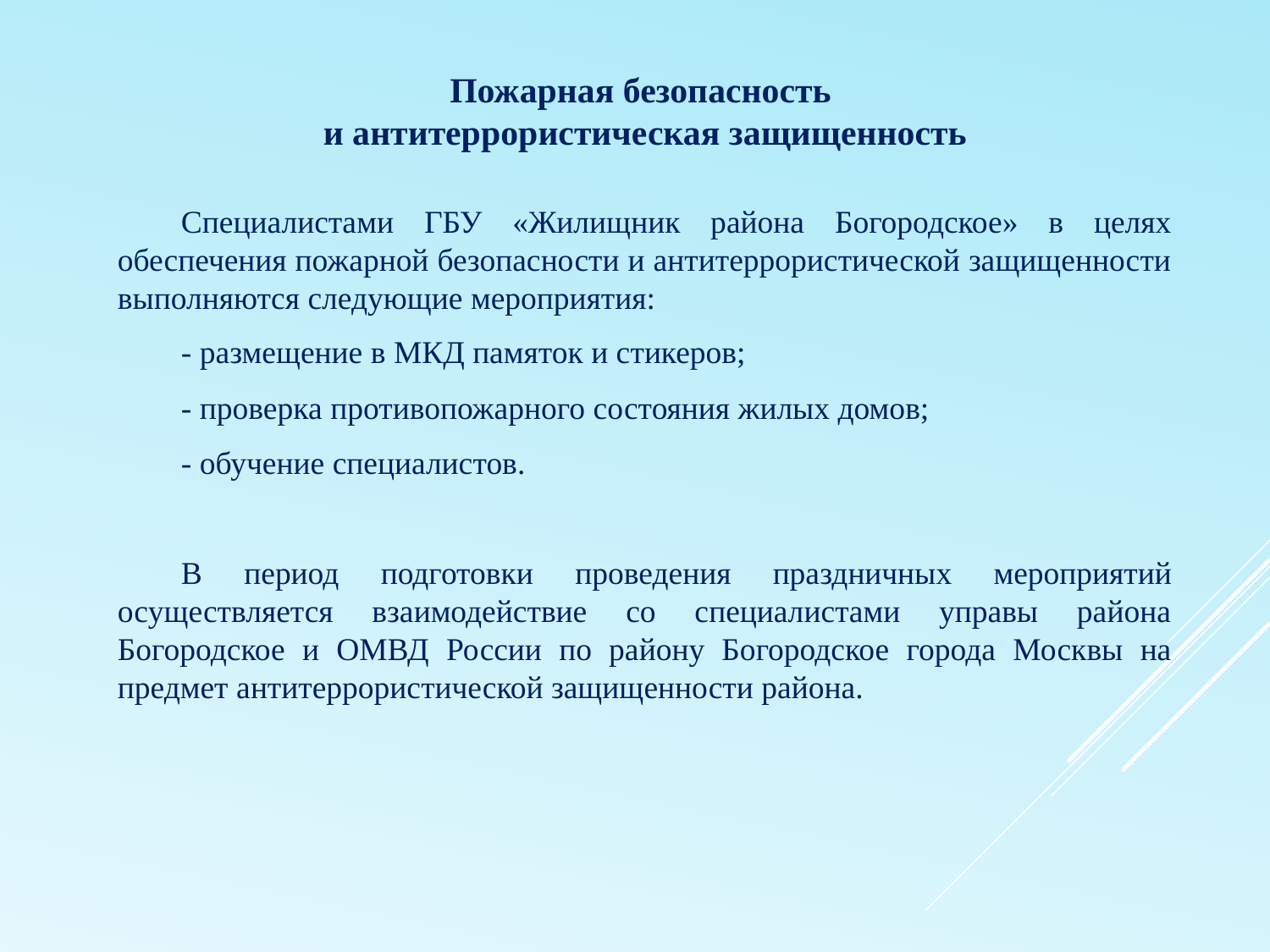

Пожарная безопасность
и антитеррористическая защищенность

Специалистами ГБУ «Жилищник района Богородское» в целях обеспечения пожарной безопасности и антитеррористической защищенности выполняются следующие мероприятия:
- размещение в МКД памяток и стикеров;
- проверка противопожарного состояния жилых домов;
- обучение специалистов.

В период подготовки проведения праздничных мероприятий осуществляется взаимодействие со специалистами управы района Богородское и ОМВД России по району Богородское города Москвы на предмет антитеррористической защищенности района.